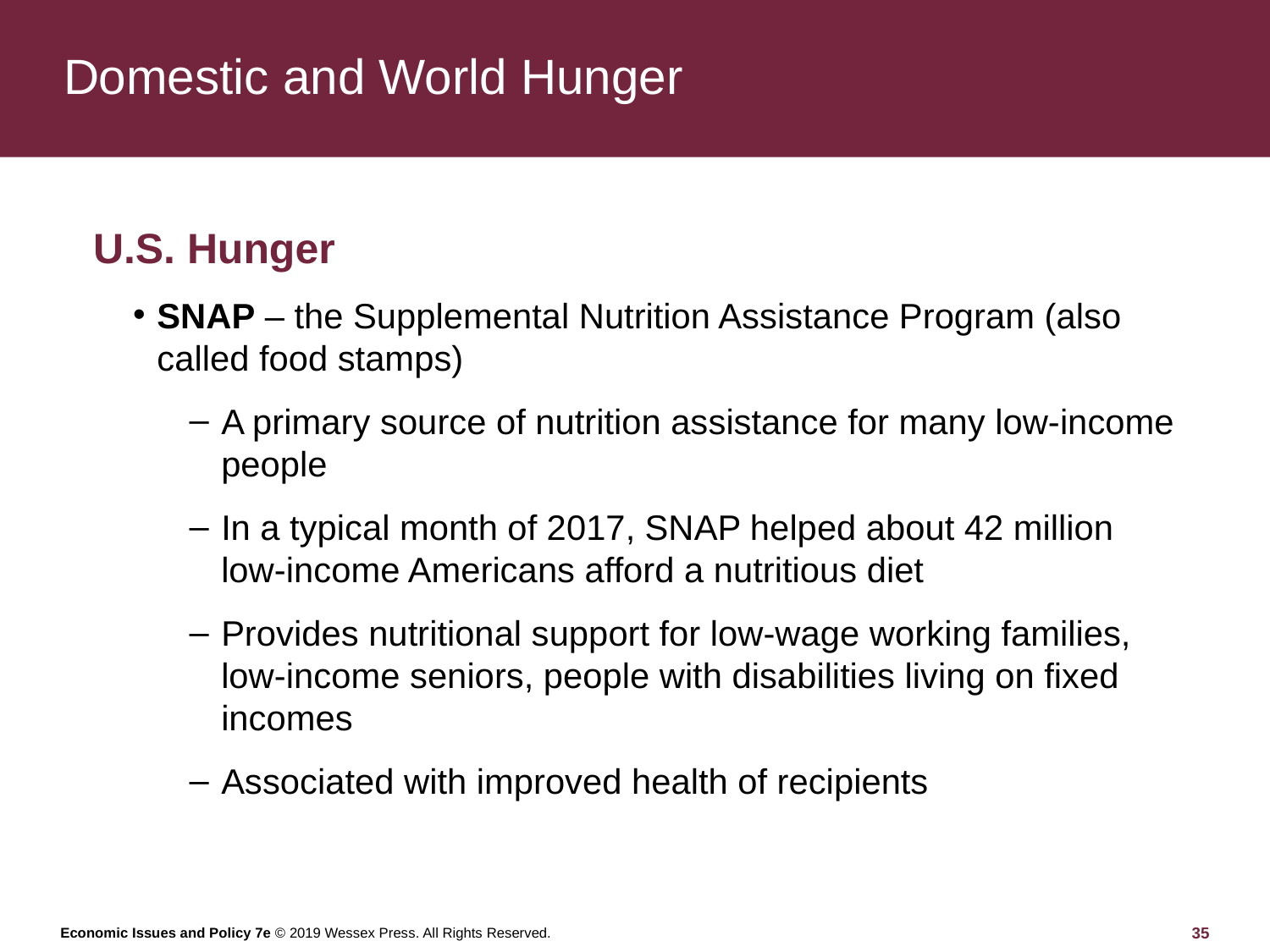

# Domestic and World Hunger
U.S. Hunger
SNAP – the Supplemental Nutrition Assistance Program (also called food stamps)
A primary source of nutrition assistance for many low-income people
In a typical month of 2017, SNAP helped about 42 million low-income Americans afford a nutritious diet
Provides nutritional support for low-wage working families, low-income seniors, people with disabilities living on fixed incomes
Associated with improved health of recipients